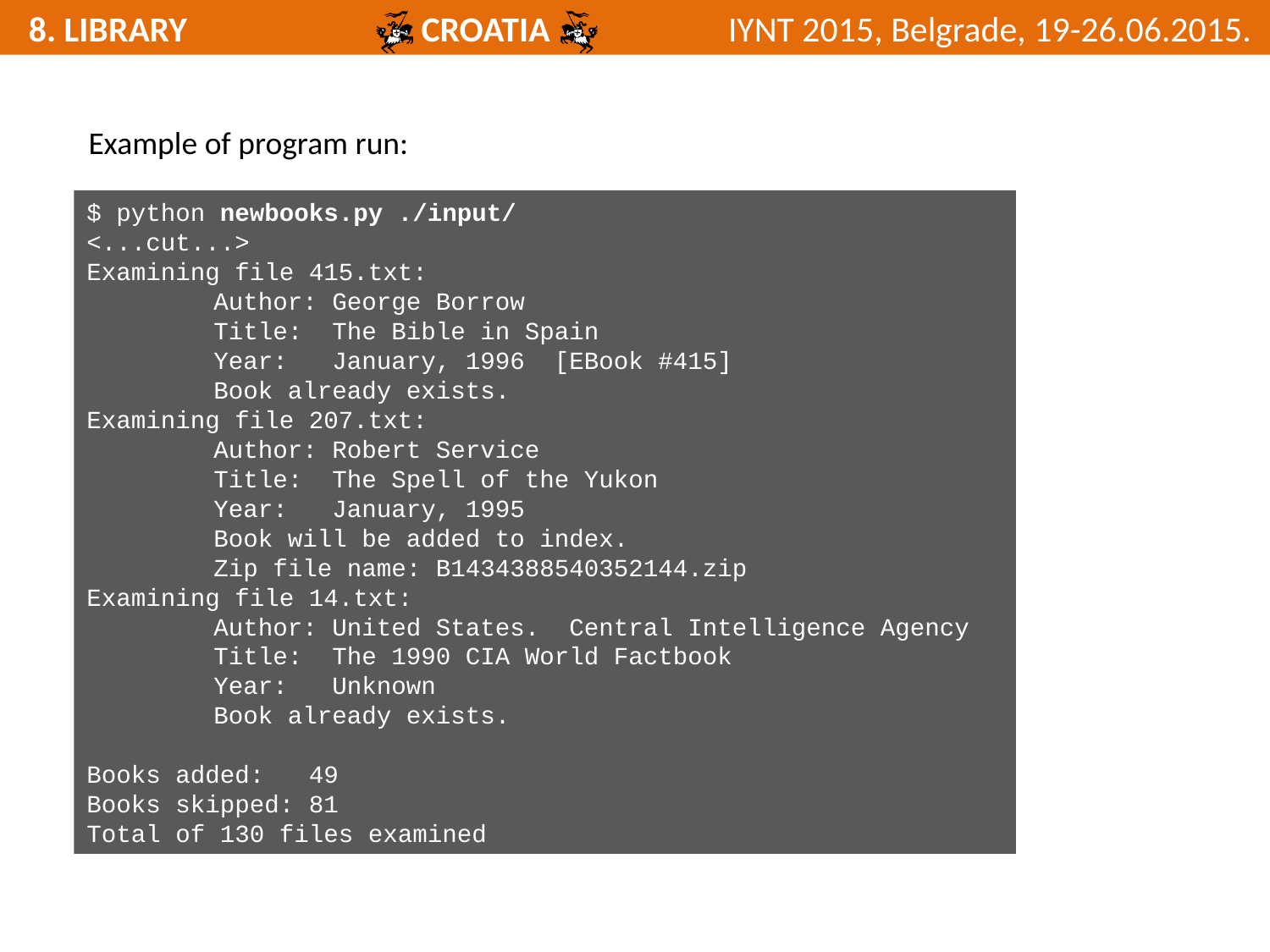

Example of program run:
$ python newbooks.py ./input/
<...cut...>
Examining file 415.txt:
	Author: George Borrow
	Title:  The Bible in Spain
	Year:   January, 1996  [EBook #415]
	Book already exists.
Examining file 207.txt:
	Author: Robert Service
	Title:  The Spell of the Yukon
	Year:   January, 1995
	Book will be added to index.
	Zip file name: B1434388540352144.zip
Examining file 14.txt:
	Author: United States.  Central Intelligence Agency
	Title:  The 1990 CIA World Factbook
	Year:   Unknown
	Book already exists.

Books added:   49
Books skipped: 81
Total of 130 files examined